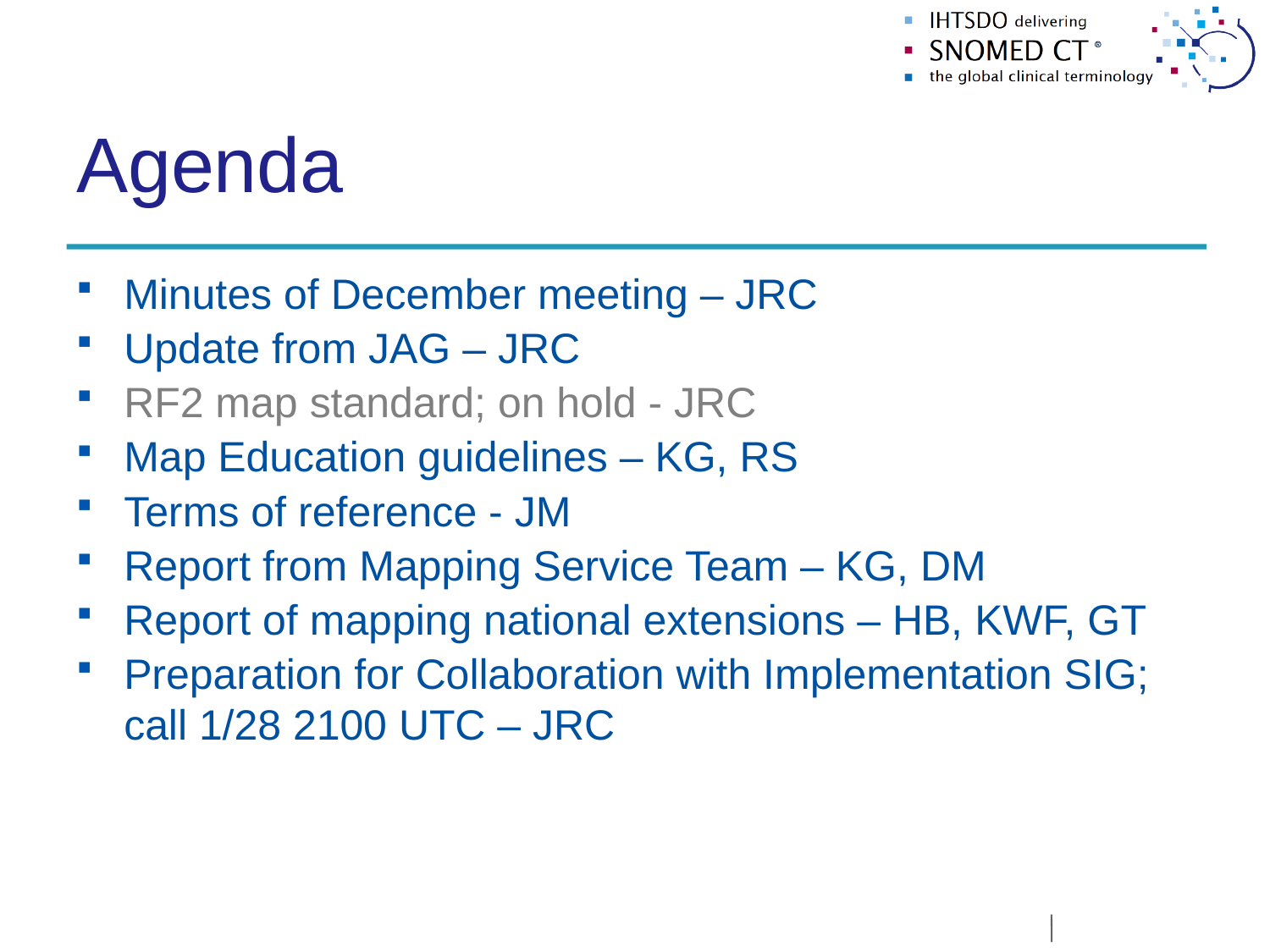

# Agenda
Minutes of December meeting – JRC
Update from JAG – JRC
RF2 map standard; on hold - JRC
Map Education guidelines – KG, RS
Terms of reference - JM
Report from Mapping Service Team – KG, DM
Report of mapping national extensions – HB, KWF, GT
Preparation for Collaboration with Implementation SIG; call 1/28 2100 UTC – JRC